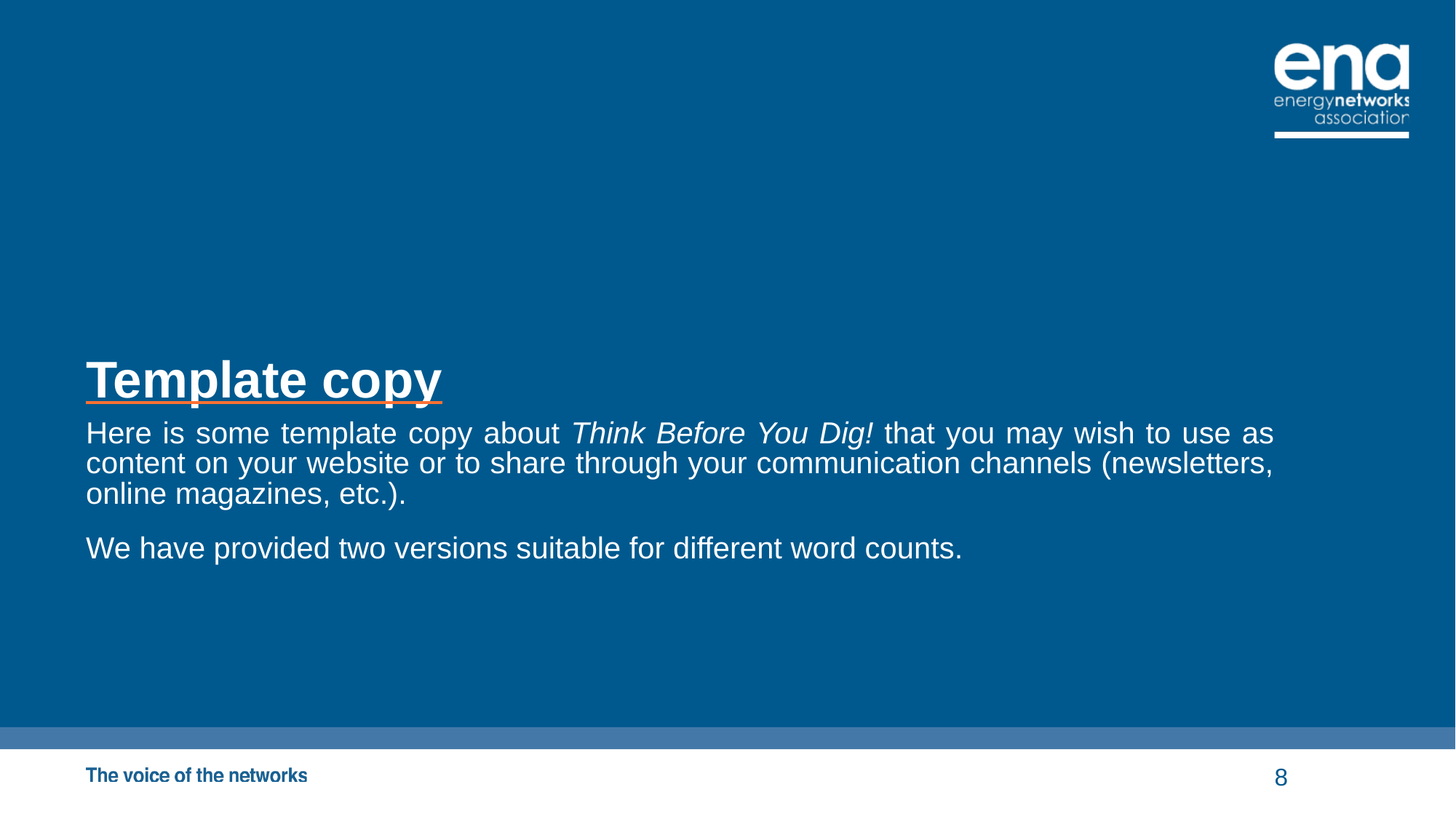

# Template copy
Here is some template copy about Think Before You Dig! that you may wish to use as content on your website or to share through your communication channels (newsletters, online magazines, etc.).

We have provided two versions suitable for different word counts.
8